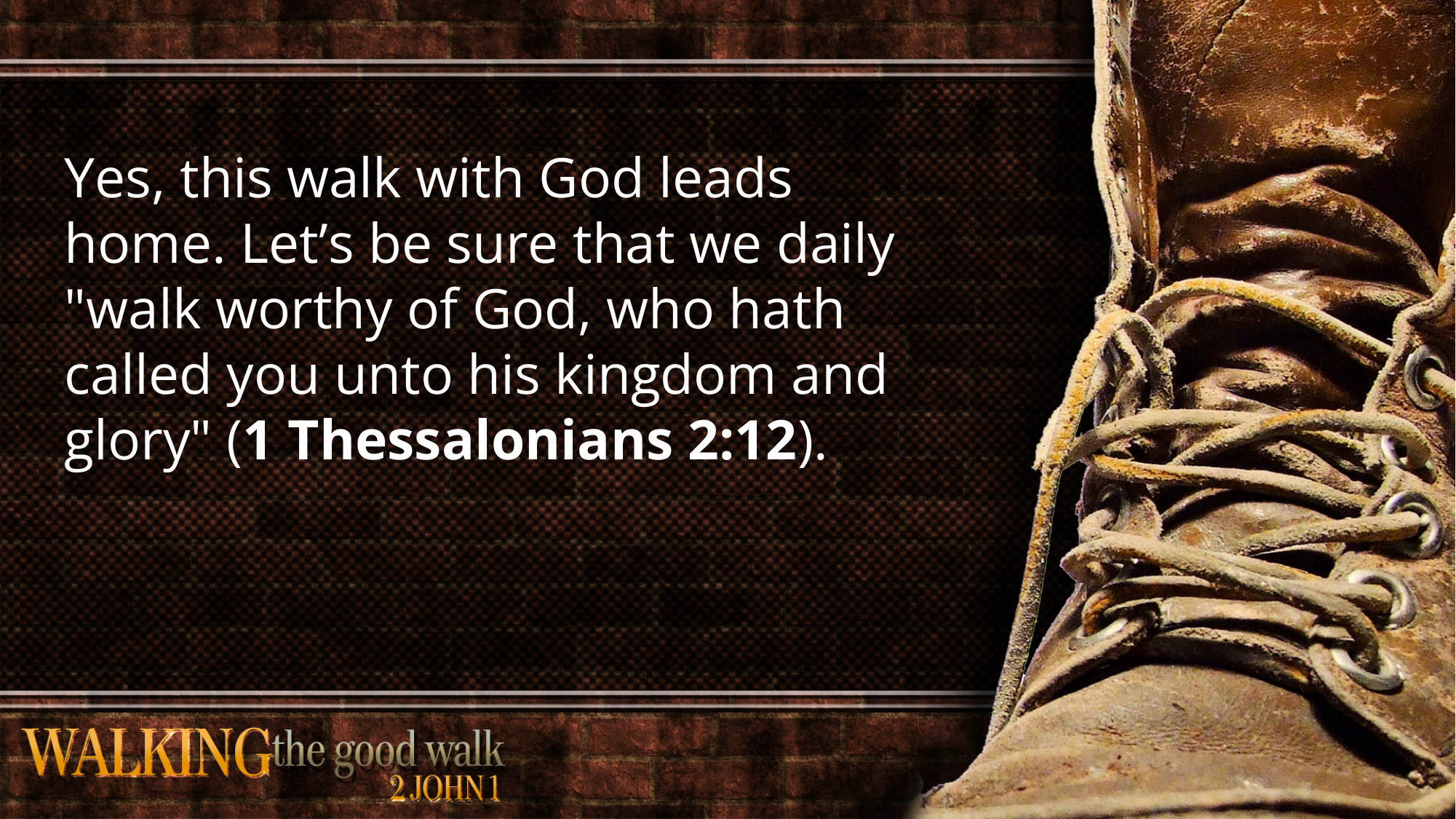

Yes, this walk with God leads home. Let’s be sure that we daily "walk worthy of God, who hath called you unto his kingdom and glory" (1 Thessalonians 2:12).